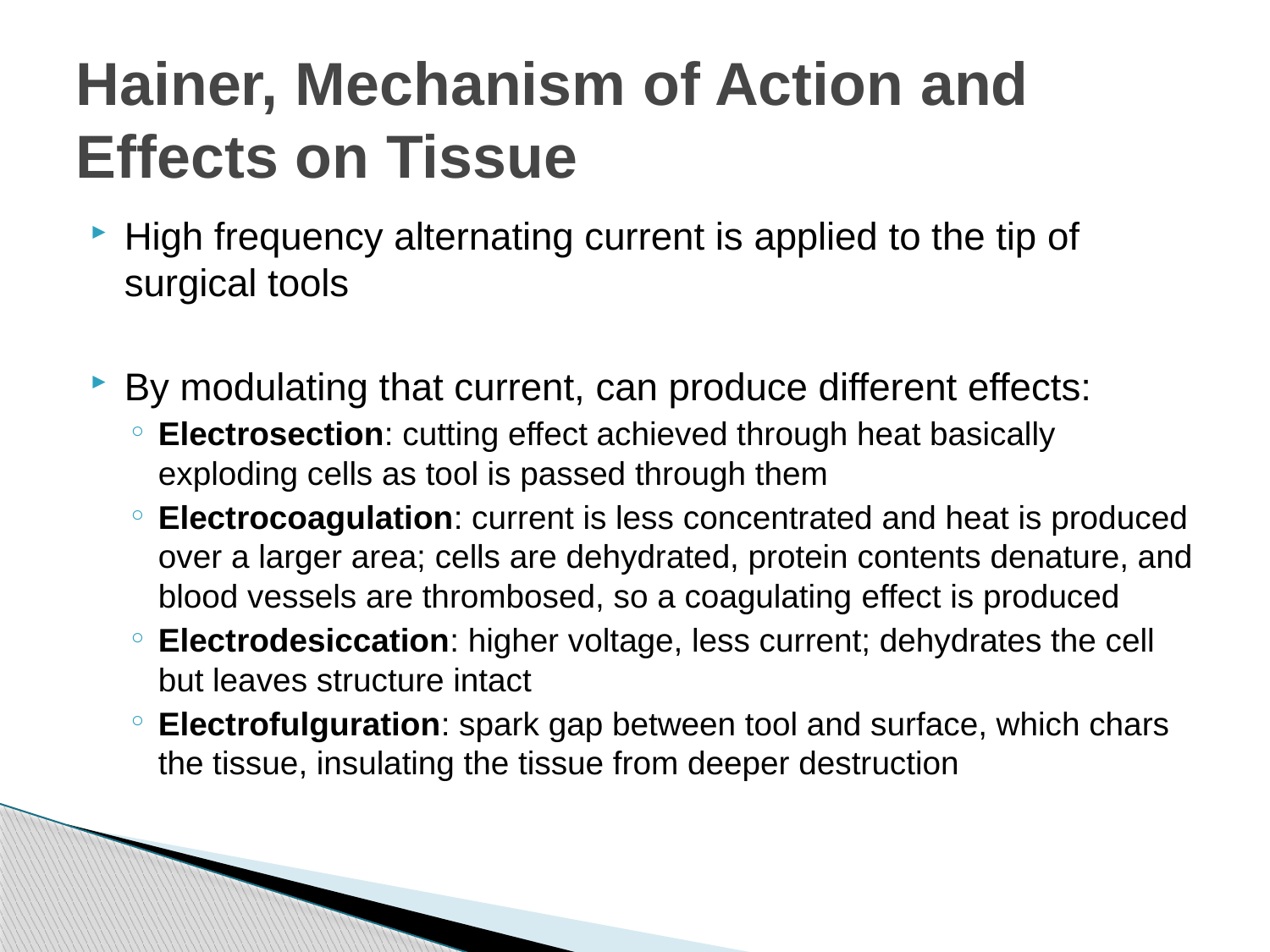

# Hainer, Mechanism of Action and Effects on Tissue
High frequency alternating current is applied to the tip of surgical tools

By modulating that current, can produce different effects:
Electrosection: cutting effect achieved through heat basically exploding cells as tool is passed through them
Electrocoagulation: current is less concentrated and heat is produced over a larger area; cells are dehydrated, protein contents denature, and blood vessels are thrombosed, so a coagulating effect is produced
Electrodesiccation: higher voltage, less current; dehydrates the cell but leaves structure intact
Electrofulguration: spark gap between tool and surface, which chars the tissue, insulating the tissue from deeper destruction